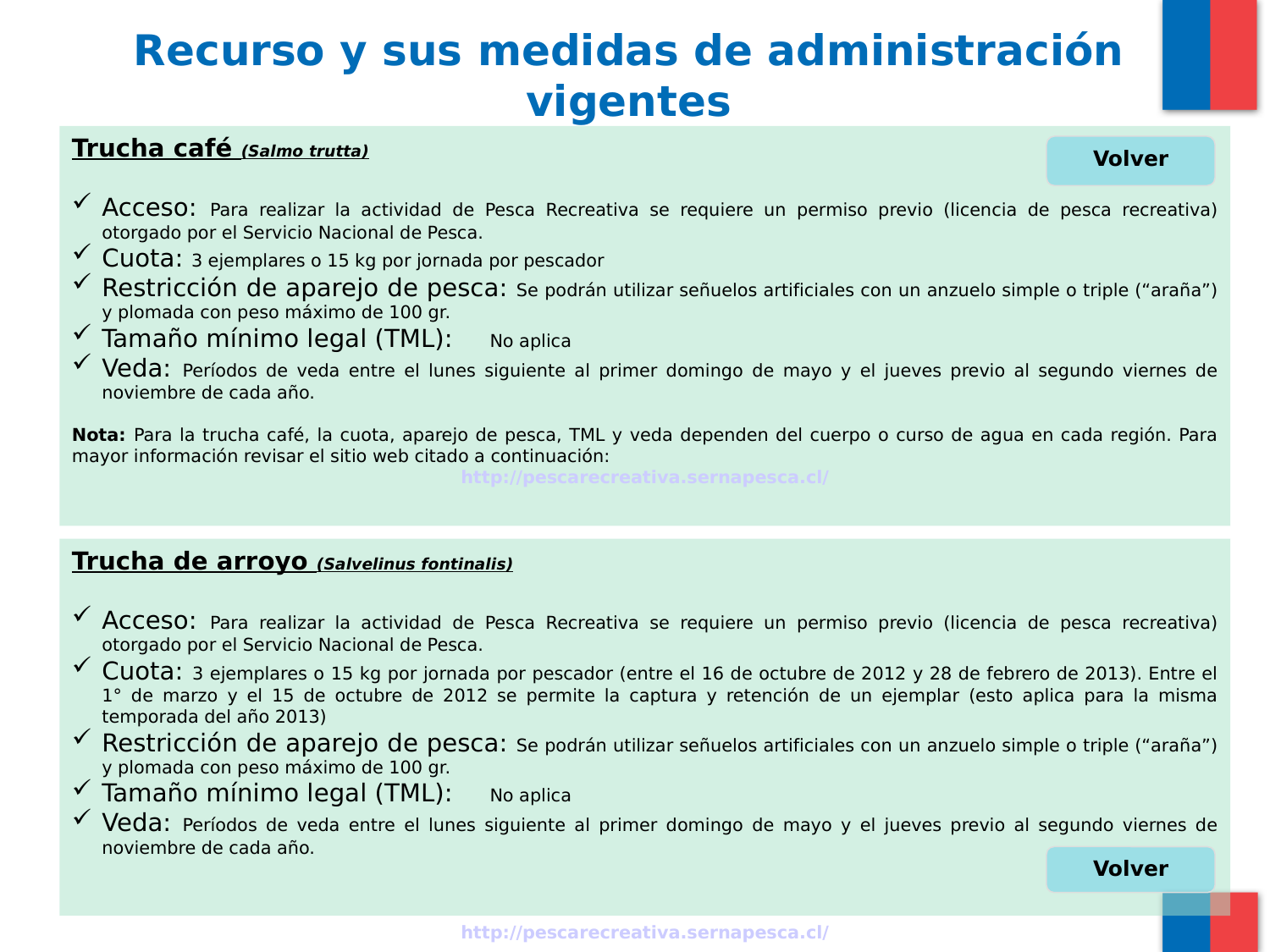

# Recurso y sus medidas de administración vigentes
Trucha café (Salmo trutta)

Acceso: Para realizar la actividad de Pesca Recreativa se requiere un permiso previo (licencia de pesca recreativa) otorgado por el Servicio Nacional de Pesca.
Cuota: 3 ejemplares o 15 kg por jornada por pescador
Restricción de aparejo de pesca: Se podrán utilizar señuelos artificiales con un anzuelo simple o triple (“araña”) y plomada con peso máximo de 100 gr.
Tamaño mínimo legal (TML):	 No aplica
Veda: Períodos de veda entre el lunes siguiente al primer domingo de mayo y el jueves previo al segundo viernes de noviembre de cada año.

Nota: Para la trucha café, la cuota, aparejo de pesca, TML y veda dependen del cuerpo o curso de agua en cada región. Para mayor información revisar el sitio web citado a continuación:
http://pescarecreativa.sernapesca.cl/

Volver
Trucha de arroyo (Salvelinus fontinalis)

Acceso: Para realizar la actividad de Pesca Recreativa se requiere un permiso previo (licencia de pesca recreativa) otorgado por el Servicio Nacional de Pesca.
Cuota: 3 ejemplares o 15 kg por jornada por pescador (entre el 16 de octubre de 2012 y 28 de febrero de 2013). Entre el 1° de marzo y el 15 de octubre de 2012 se permite la captura y retención de un ejemplar (esto aplica para la misma temporada del año 2013)
Restricción de aparejo de pesca: Se podrán utilizar señuelos artificiales con un anzuelo simple o triple (“araña”) y plomada con peso máximo de 100 gr.
Tamaño mínimo legal (TML):	 No aplica
Veda: Períodos de veda entre el lunes siguiente al primer domingo de mayo y el jueves previo al segundo viernes de noviembre de cada año.

http://pescarecreativa.sernapesca.cl/

Volver